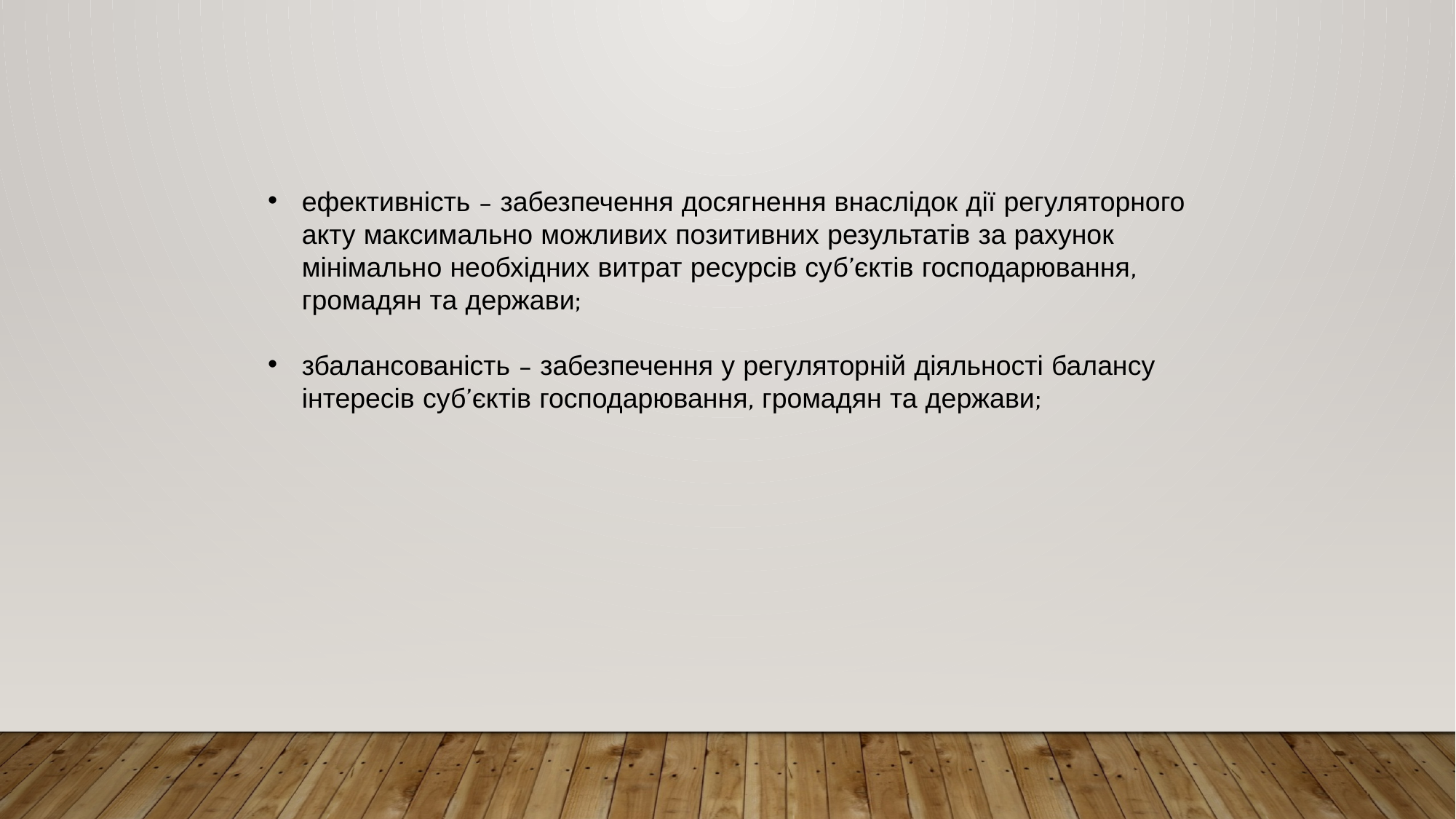

ефективність – забезпечення досягнення внаслідок дії регуляторного акту максимально можливих позитивних результатів за рахунок мінімально необхідних витрат ресурсів суб’єктів господарювання, громадян та держави;

збалансованість – забезпечення у регуляторній діяльності балансу інтересів суб’єктів господарювання, громадян та держави;